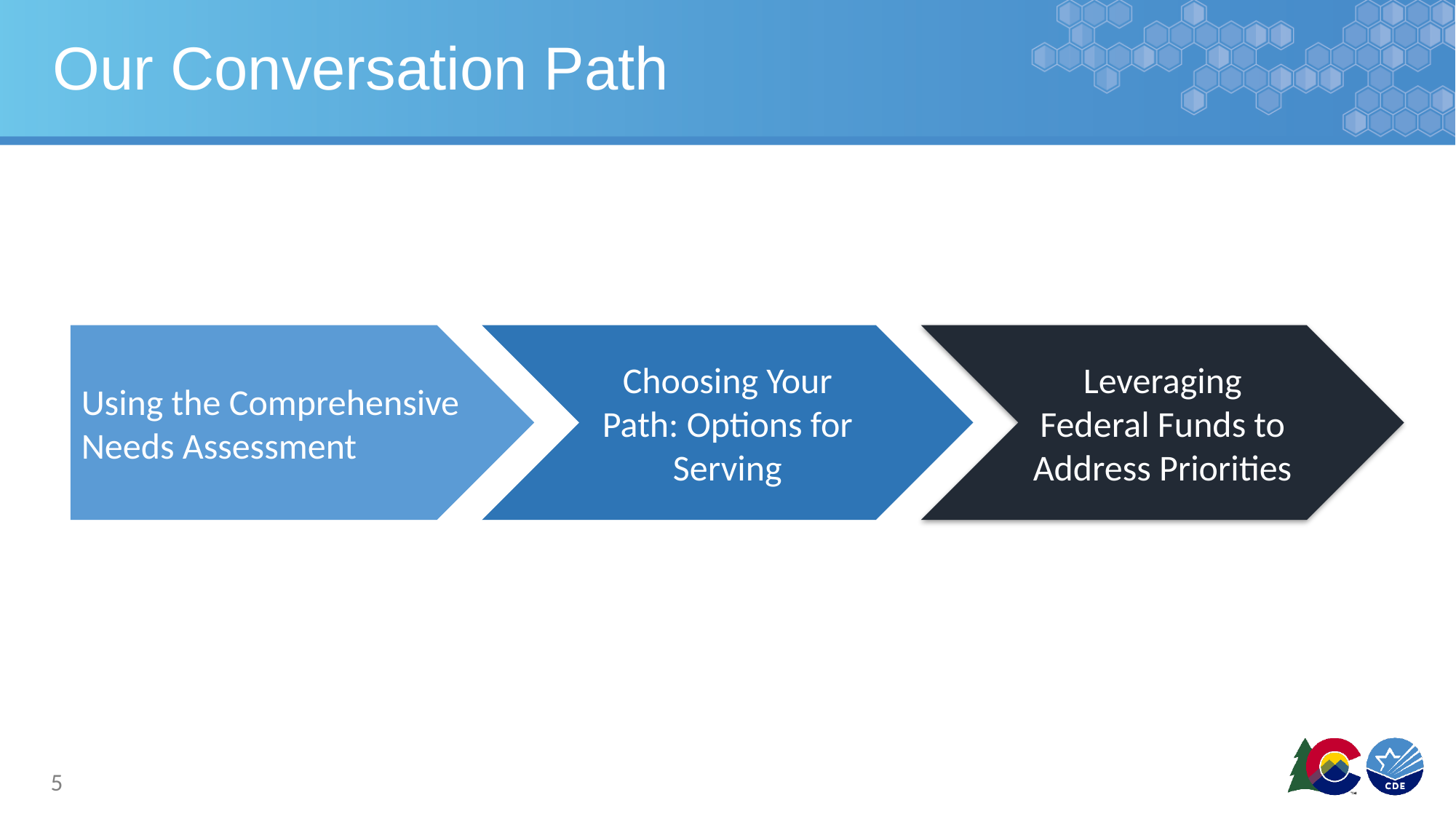

# Our Conversation Path
Leveraging Federal Funds to Address Priorities
Choosing Your Path: Options for Serving
Using the Comprehensive Needs Assessment
5